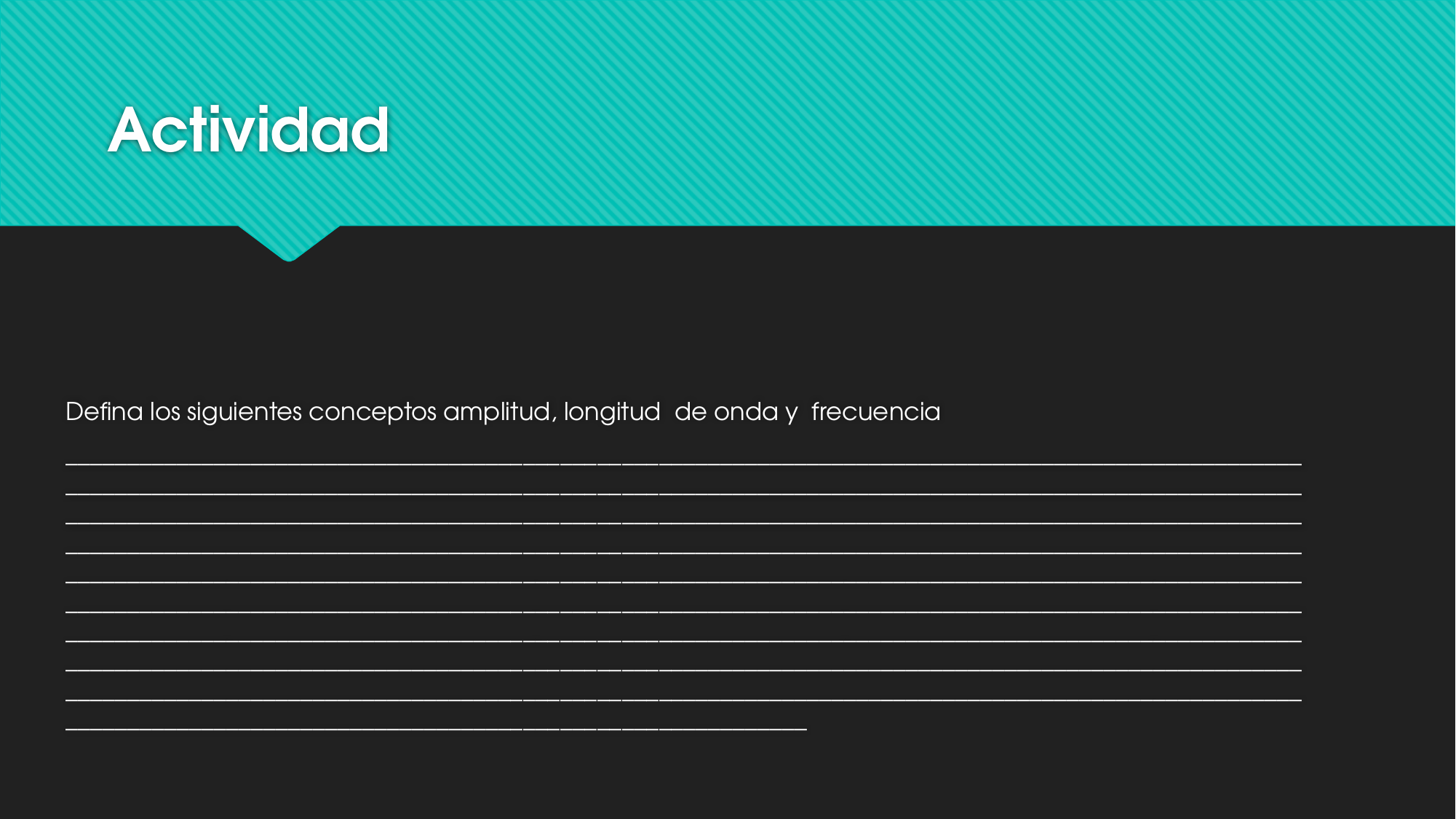

# Actividad

Defina los siguientes conceptos amplitud, longitud  de onda y  frecuencia
________________________________________________________________________________________________________________________________________________________________________________________________________________________________________________________________________________________________________________________________________________________________________________________________________________________________________________________________________________________________________________________________________________________________________________________________________________________________________________________________________________________________________________________________________________________________________________________________________________________________________________________________________________________________________________________________________________________________________________________________